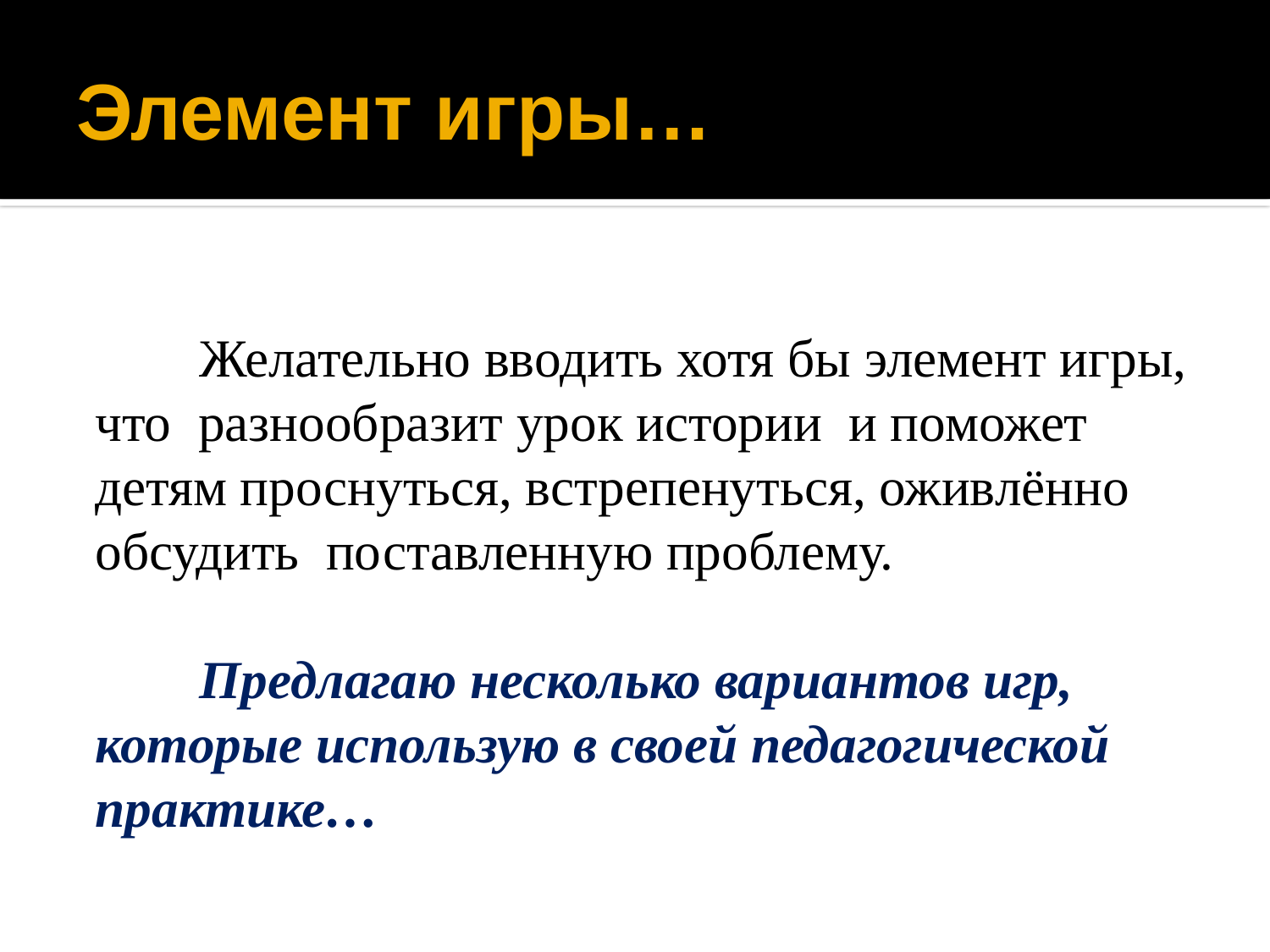

# Элемент игры…

           Желательно вводить хотя бы элемент игры, что  разнообразит урок истории  и поможет  детям проснуться, встрепенуться, оживлённо обсудить  поставленную проблему.

           Предлагаю несколько вариантов игр, которые использую в своей педагогической практике…